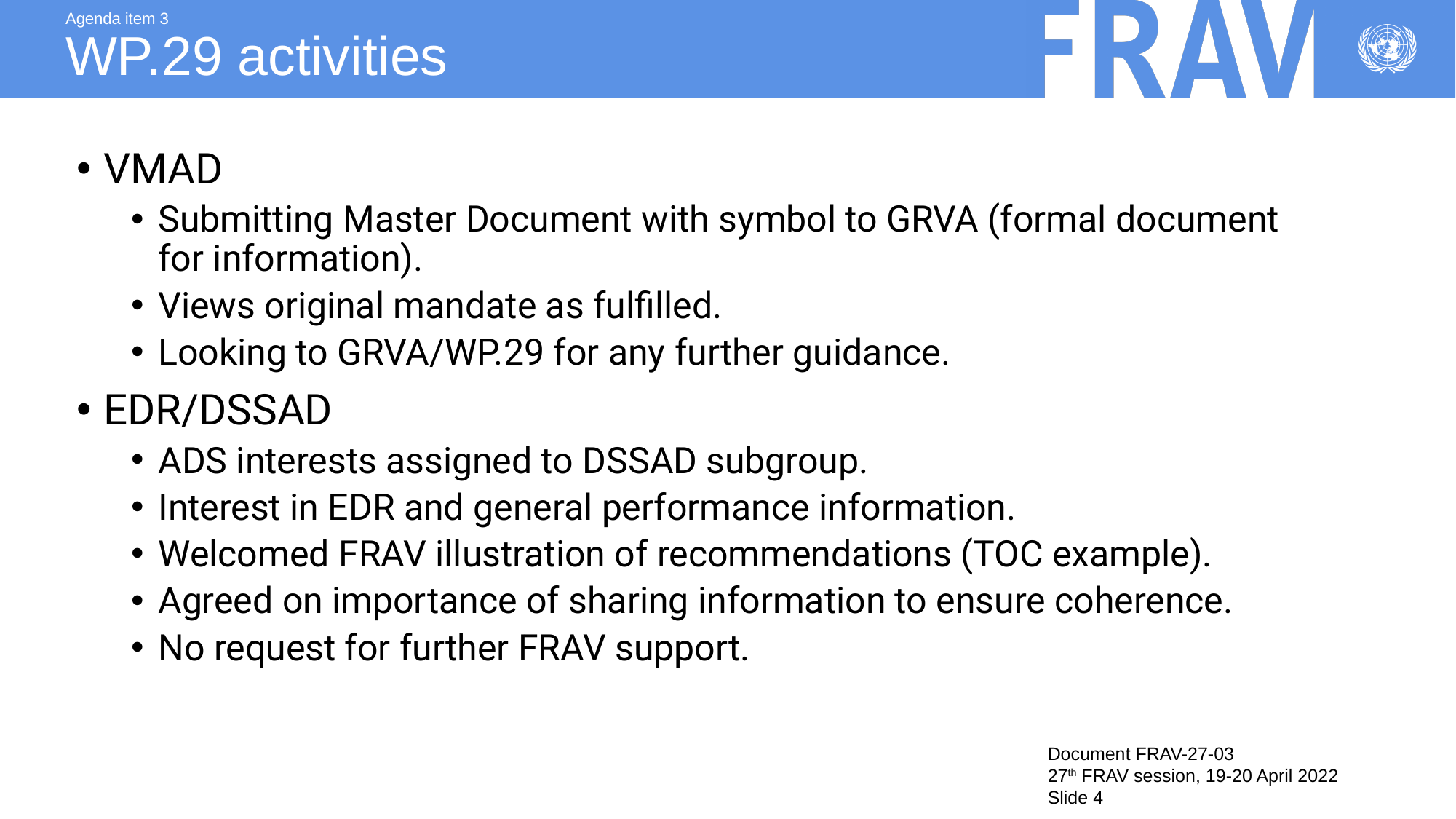

# Agenda item 3 WP.29 activities
VMAD
Submitting Master Document with symbol to GRVA (formal document for information).
Views original mandate as fulfilled.
Looking to GRVA/WP.29 for any further guidance.
EDR/DSSAD
ADS interests assigned to DSSAD subgroup.
Interest in EDR and general performance information.
Welcomed FRAV illustration of recommendations (TOC example).
Agreed on importance of sharing information to ensure coherence.
No request for further FRAV support.